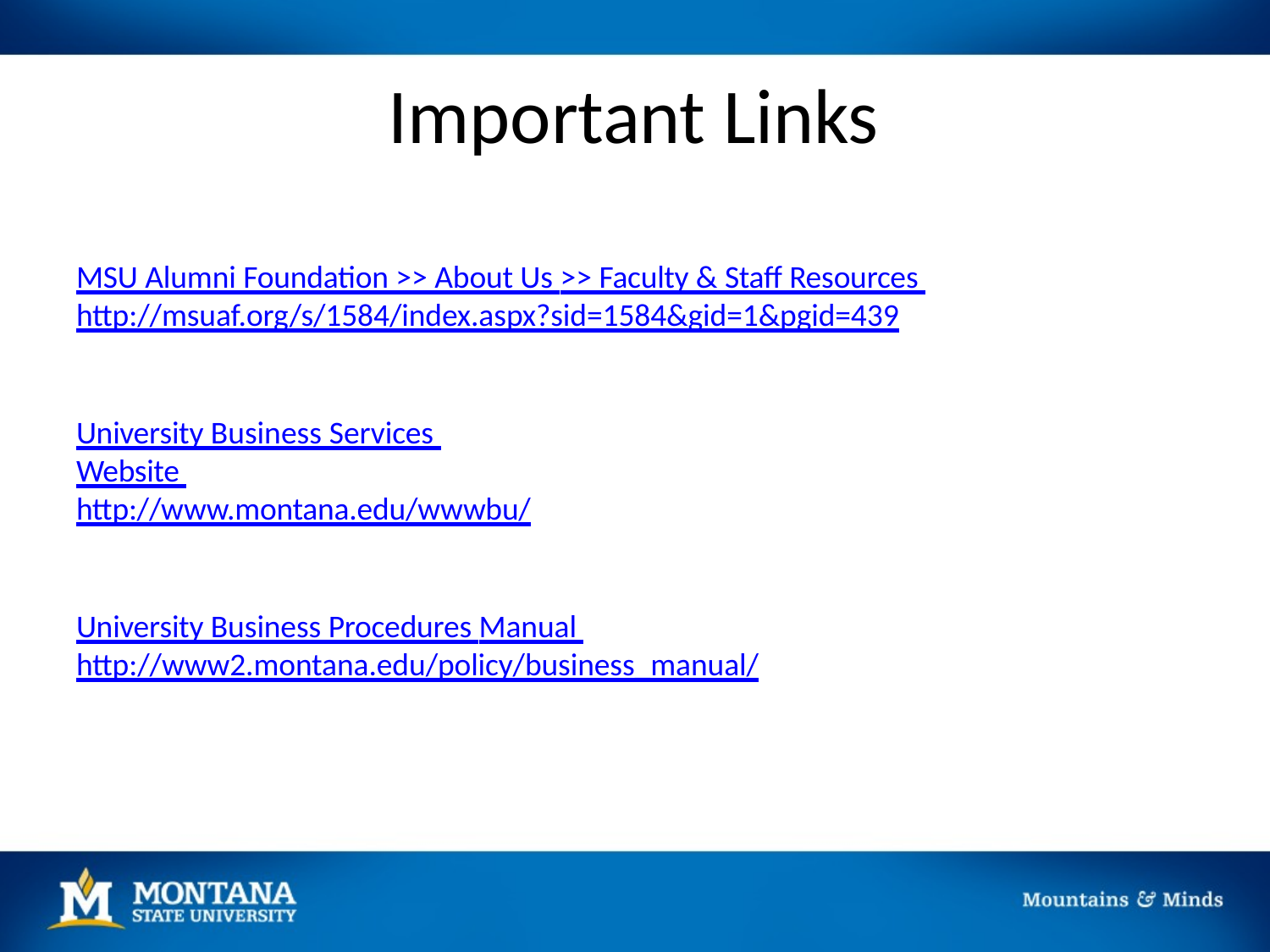

# Important Links
MSU Alumni Foundation >> About Us >> Faculty & Staff Resources  http://msuaf.org/s/1584/index.aspx?sid=1584&gid=1&pgid=439

University Business Services Website  http://www.montana.edu/wwwbu/

University Business Procedures Manual  http://www2.montana.edu/policy/business_manual/